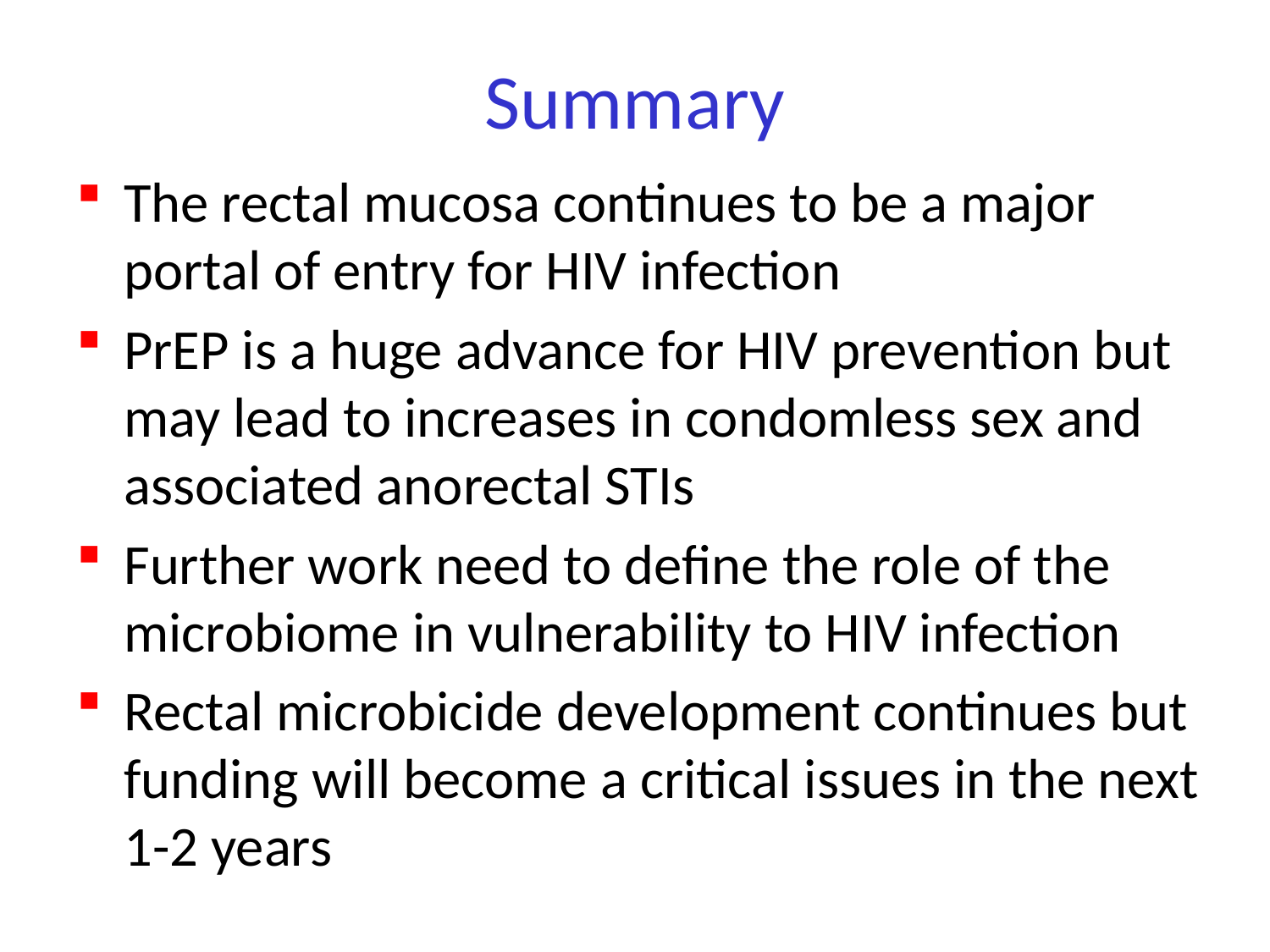

# Summary
The rectal mucosa continues to be a major portal of entry for HIV infection
PrEP is a huge advance for HIV prevention but may lead to increases in condomless sex and associated anorectal STIs
Further work need to define the role of the microbiome in vulnerability to HIV infection
Rectal microbicide development continues but funding will become a critical issues in the next 1-2 years